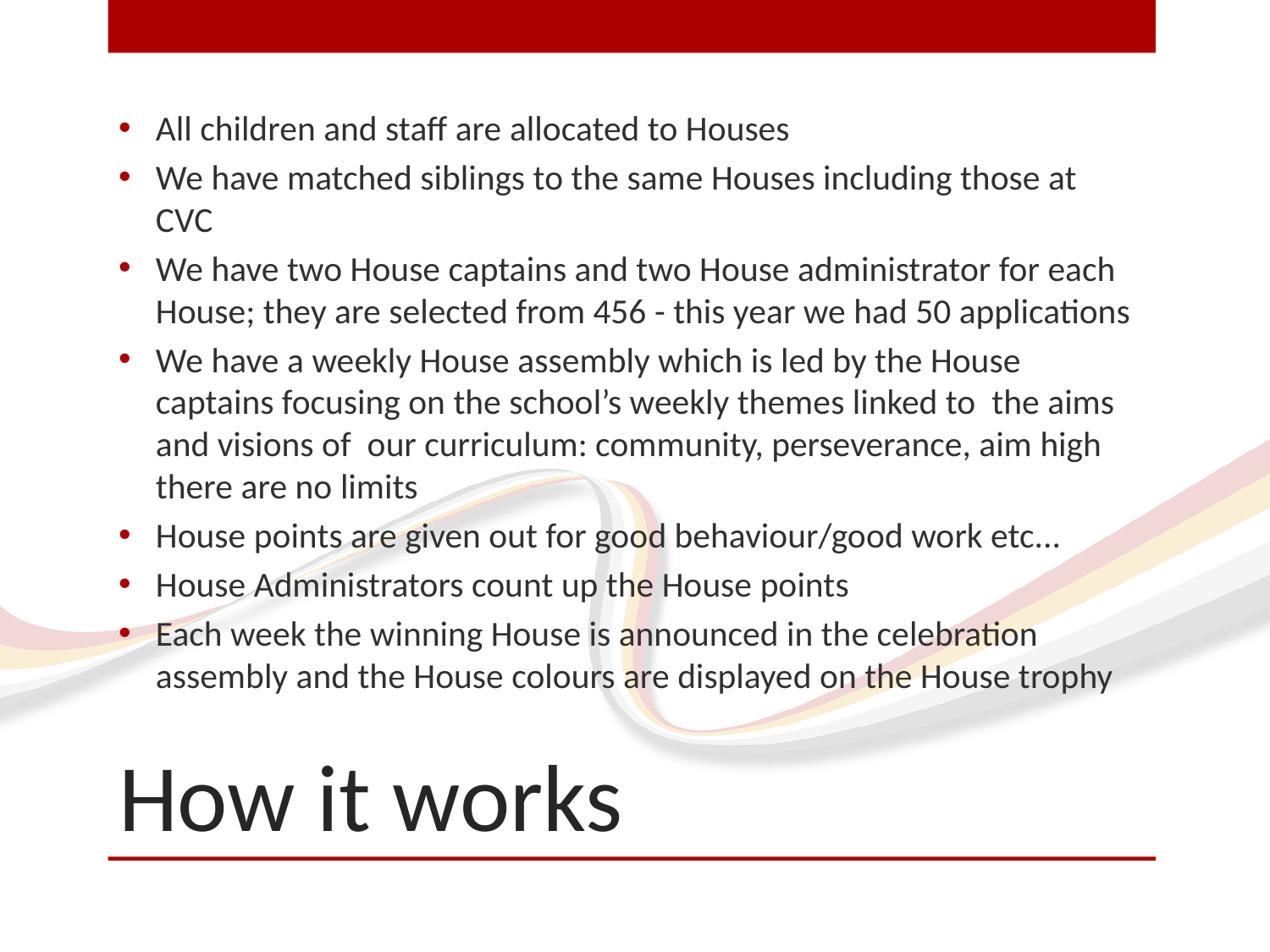

All children and staff are allocated to Houses
We have matched siblings to the same Houses including those at CVC
We have two House captains and two House administrator for each House; they are selected from 456 - this year we had 50 applications
We have a weekly House assembly which is led by the House captains focusing on the school’s weekly themes linked to  the aims and visions of  our curriculum: community, perseverance, aim high  there are no limits
House points are given out for good behaviour/good work etc...
House Administrators count up the House points
Each week the winning House is announced in the celebration assembly and the House colours are displayed on the House trophy
# How it works